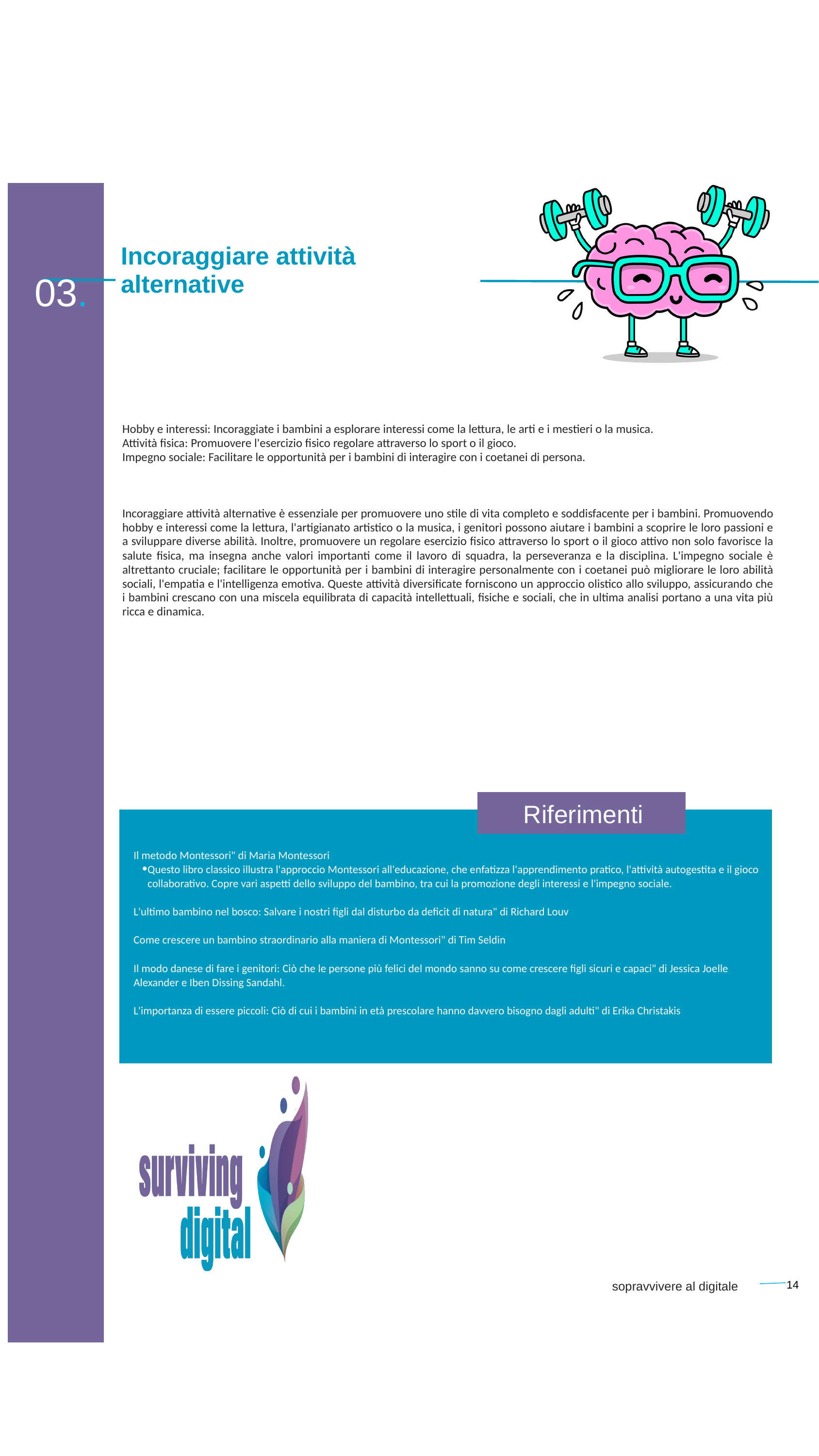

Incoraggiare attività alternative

 03.
Hobby e interessi: Incoraggiate i bambini a esplorare interessi come la lettura, le arti e i mestieri o la musica.
Attività fisica: Promuovere l'esercizio fisico regolare attraverso lo sport o il gioco.
Impegno sociale: Facilitare le opportunità per i bambini di interagire con i coetanei di persona.

Incoraggiare attività alternative è essenziale per promuovere uno stile di vita completo e soddisfacente per i bambini. Promuovendo hobby e interessi come la lettura, l'artigianato artistico o la musica, i genitori possono aiutare i bambini a scoprire le loro passioni e a sviluppare diverse abilità. Inoltre, promuovere un regolare esercizio fisico attraverso lo sport o il gioco attivo non solo favorisce la salute fisica, ma insegna anche valori importanti come il lavoro di squadra, la perseveranza e la disciplina. L'impegno sociale è altrettanto cruciale; facilitare le opportunità per i bambini di interagire personalmente con i coetanei può migliorare le loro abilità sociali, l'empatia e l'intelligenza emotiva. Queste attività diversificate forniscono un approccio olistico allo sviluppo, assicurando che i bambini crescano con una miscela equilibrata di capacità intellettuali, fisiche e sociali, che in ultima analisi portano a una vita più ricca e dinamica.

       Riferimenti

Il metodo Montessori" di Maria Montessori
Questo libro classico illustra l'approccio Montessori all'educazione, che enfatizza l'apprendimento pratico, l'attività autogestita e il gioco collaborativo. Copre vari aspetti dello sviluppo del bambino, tra cui la promozione degli interessi e l'impegno sociale.

L'ultimo bambino nel bosco: Salvare i nostri figli dal disturbo da deficit di natura" di Richard Louv

Come crescere un bambino straordinario alla maniera di Montessori" di Tim Seldin

Il modo danese di fare i genitori: Ciò che le persone più felici del mondo sanno su come crescere figli sicuri e capaci" di Jessica Joelle Alexander e Iben Dissing Sandahl.

L'importanza di essere piccoli: Ciò di cui i bambini in età prescolare hanno davvero bisogno dagli adulti" di Erika Christakis

14
sopravvivere al digitale